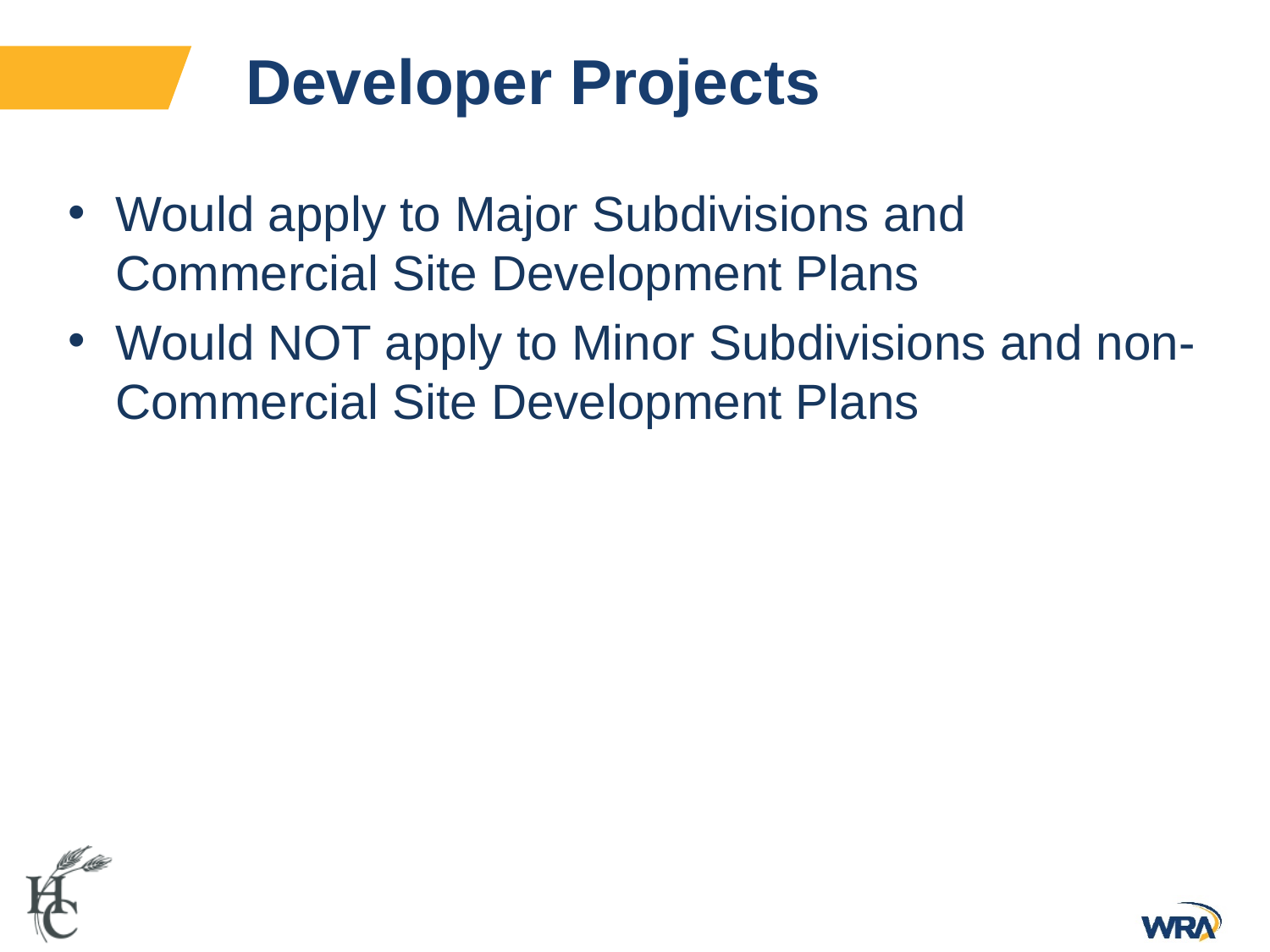

# Developer Projects
Would apply to Major Subdivisions and Commercial Site Development Plans
Would NOT apply to Minor Subdivisions and non-Commercial Site Development Plans